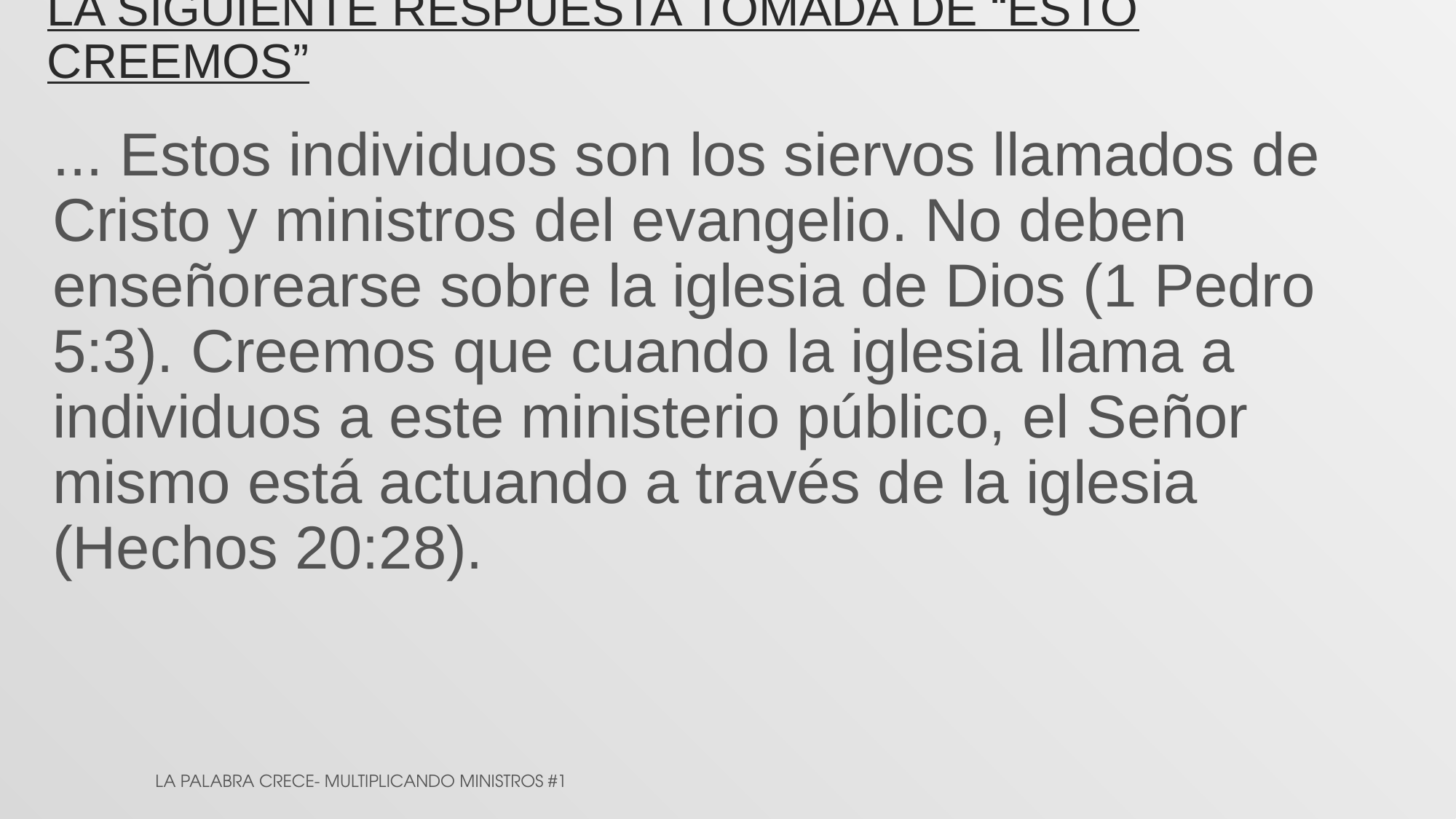

# la siguiente respuesta tomada de “Esto creemos”
... Estos individuos son los siervos llamados de Cristo y ministros del evangelio. No deben enseñorearse sobre la iglesia de Dios (1 Pedro 5:3). Creemos que cuando la iglesia llama a individuos a este ministerio público, el Señor mismo está actuando a través de la iglesia (Hechos 20:28).
La Palabra Crece- Multiplicando Ministros #1